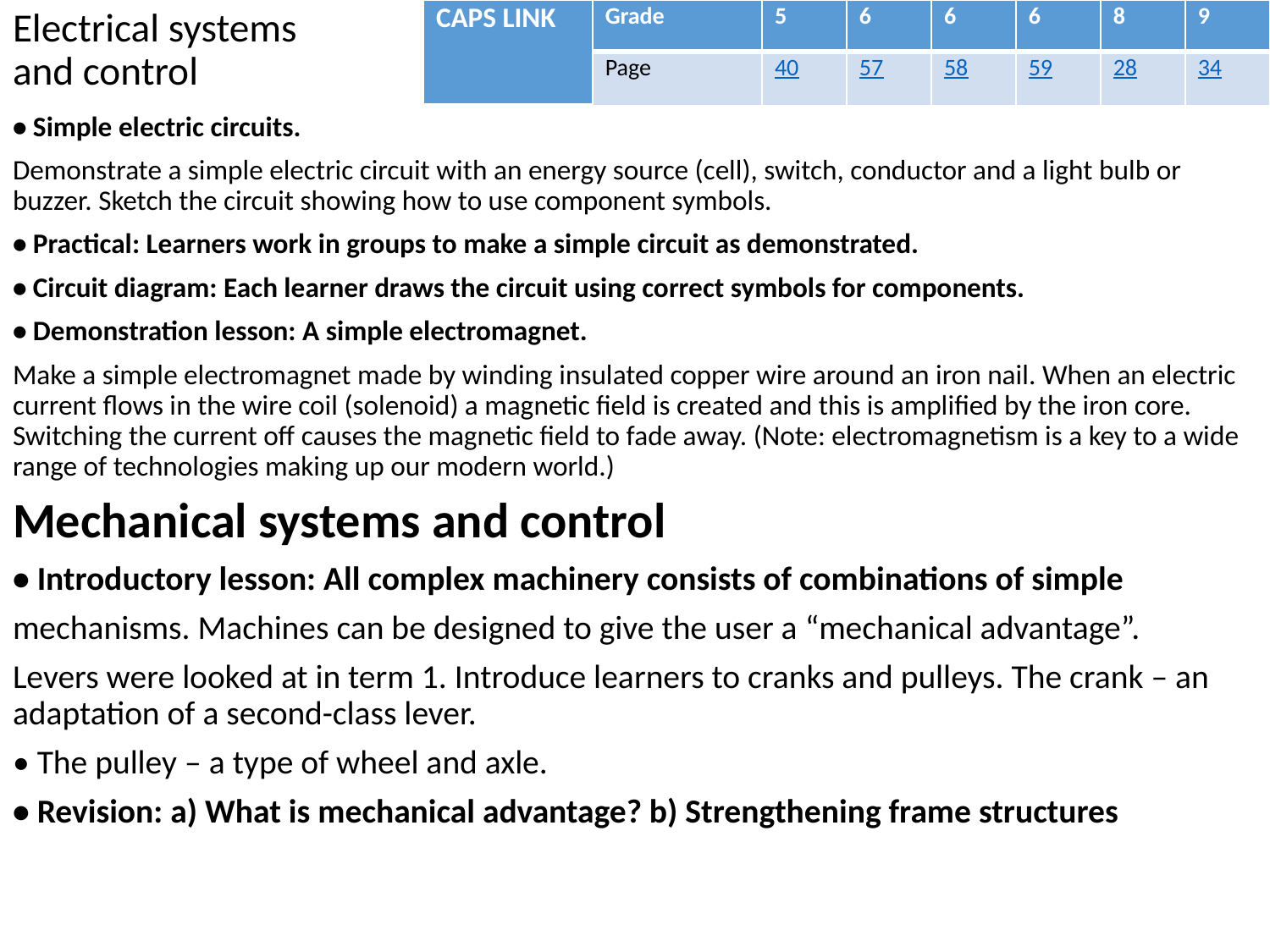

| CAPS LINK | Grade | 5 | 6 | 6 | 6 | 8 | 9 |
| --- | --- | --- | --- | --- | --- | --- | --- |
|  | Page | 40 | 57 | 58 | 59 | 28 | 34 |
# Electrical systems and control
• Simple electric circuits.
Demonstrate a simple electric circuit with an energy source (cell), switch, conductor and a light bulb or buzzer. Sketch the circuit showing how to use component symbols.
• Practical: Learners work in groups to make a simple circuit as demonstrated.
• Circuit diagram: Each learner draws the circuit using correct symbols for components.
• Demonstration lesson: A simple electromagnet.
Make a simple electromagnet made by winding insulated copper wire around an iron nail. When an electric current flows in the wire coil (solenoid) a magnetic field is created and this is amplified by the iron core. Switching the current off causes the magnetic field to fade away. (Note: electromagnetism is a key to a wide range of technologies making up our modern world.)
Mechanical systems and control
• Introductory lesson: All complex machinery consists of combinations of simple
mechanisms. Machines can be designed to give the user a “mechanical advantage”.
Levers were looked at in term 1. Introduce learners to cranks and pulleys. The crank – an adaptation of a second-class lever.
• The pulley – a type of wheel and axle.
• Revision: a) What is mechanical advantage? b) Strengthening frame structures